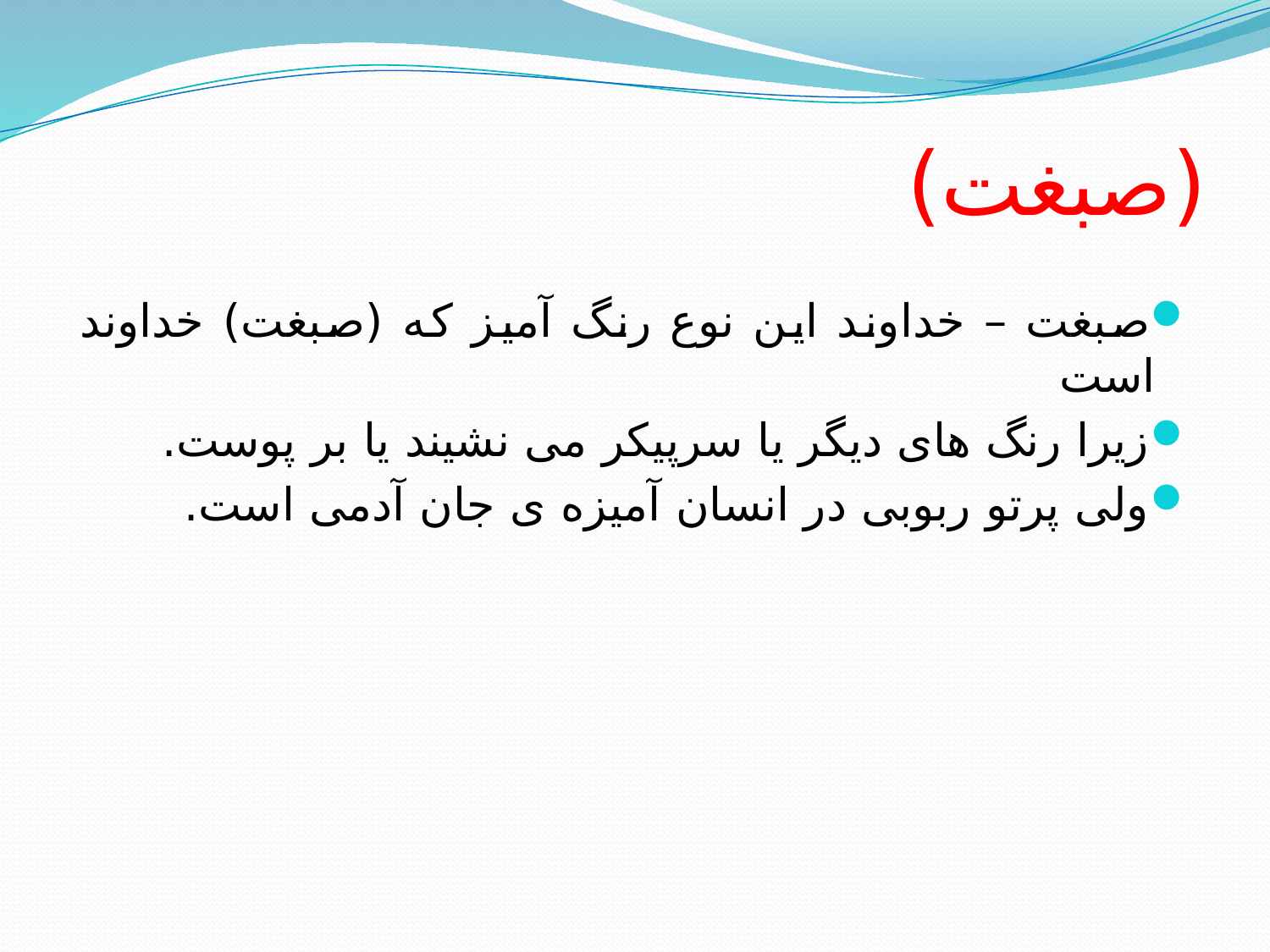

# (صبغت)
صبغت – خداوند این نوع رنگ آمیز که (صبغت) خداوند است
زیرا رنگ های دیگر یا سرپیکر می نشیند یا بر پوست.
ولی پرتو ربوبی در انسان آمیزه ی جان آدمی است.